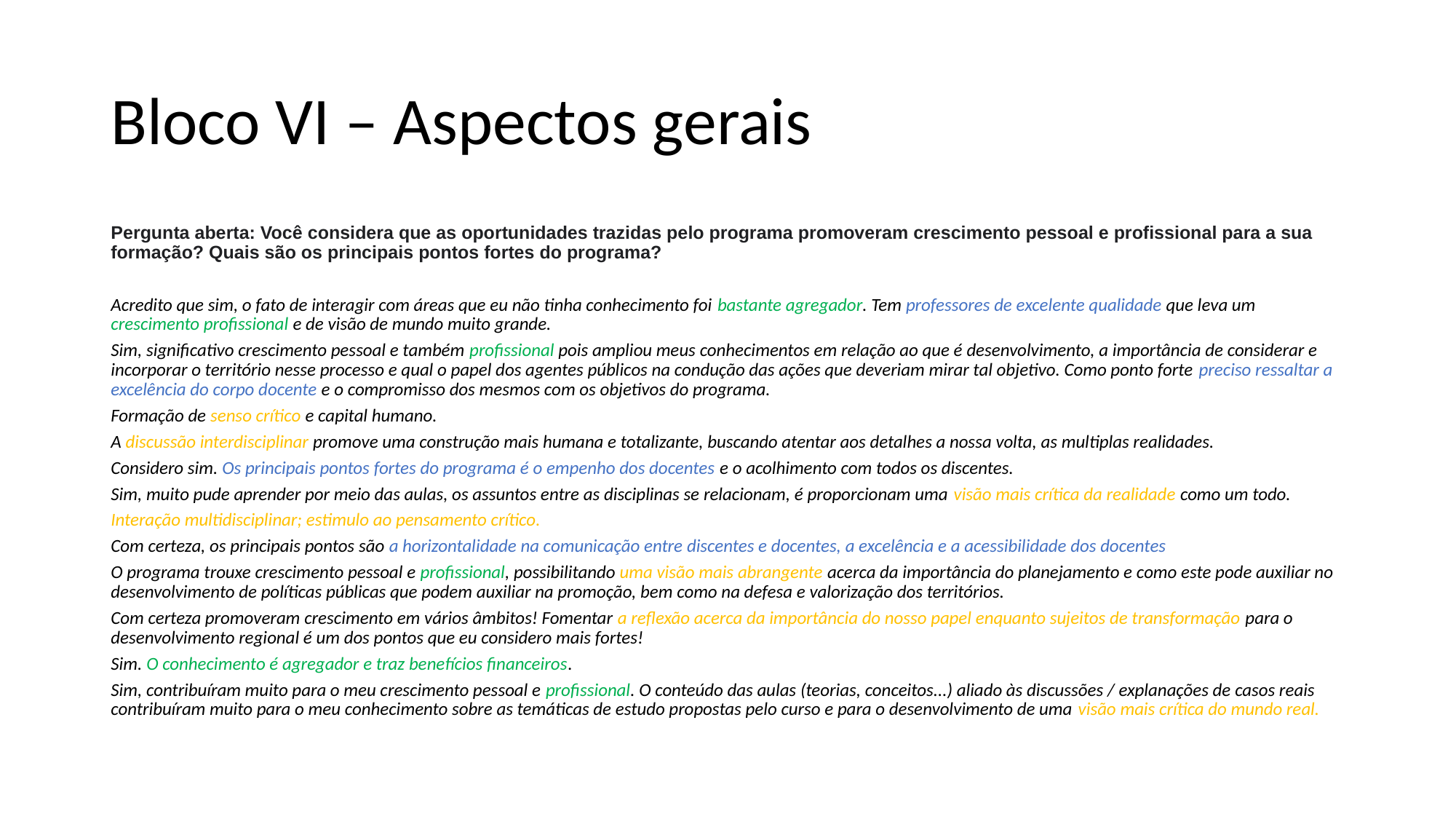

# Bloco VI – Aspectos gerais
Pergunta aberta: Você considera que as oportunidades trazidas pelo programa promoveram crescimento pessoal e profissional para a sua formação? Quais são os principais pontos fortes do programa?

Acredito que sim, o fato de interagir com áreas que eu não tinha conhecimento foi bastante agregador. Tem professores de excelente qualidade que leva um crescimento profissional e de visão de mundo muito grande.
Sim, significativo crescimento pessoal e também profissional pois ampliou meus conhecimentos em relação ao que é desenvolvimento, a importância de considerar e incorporar o território nesse processo e qual o papel dos agentes públicos na condução das ações que deveriam mirar tal objetivo. Como ponto forte preciso ressaltar a excelência do corpo docente e o compromisso dos mesmos com os objetivos do programa.
Formação de senso crítico e capital humano.
A discussão interdisciplinar promove uma construção mais humana e totalizante, buscando atentar aos detalhes a nossa volta, as multiplas realidades.
Considero sim. Os principais pontos fortes do programa é o empenho dos docentes e o acolhimento com todos os discentes.
Sim, muito pude aprender por meio das aulas, os assuntos entre as disciplinas se relacionam, é proporcionam uma visão mais crítica da realidade como um todo.
Interação multidisciplinar; estimulo ao pensamento crítico.
Com certeza, os principais pontos são a horizontalidade na comunicação entre discentes e docentes, a excelência e a acessibilidade dos docentes
O programa trouxe crescimento pessoal e profissional, possibilitando uma visão mais abrangente acerca da importância do planejamento e como este pode auxiliar no desenvolvimento de políticas públicas que podem auxiliar na promoção, bem como na defesa e valorização dos territórios.
Com certeza promoveram crescimento em vários âmbitos! Fomentar a reflexão acerca da importância do nosso papel enquanto sujeitos de transformação para o desenvolvimento regional é um dos pontos que eu considero mais fortes!
Sim. O conhecimento é agregador e traz benefícios financeiros.
Sim, contribuíram muito para o meu crescimento pessoal e profissional. O conteúdo das aulas (teorias, conceitos...) aliado às discussões / explanações de casos reais contribuíram muito para o meu conhecimento sobre as temáticas de estudo propostas pelo curso e para o desenvolvimento de uma visão mais crítica do mundo real.